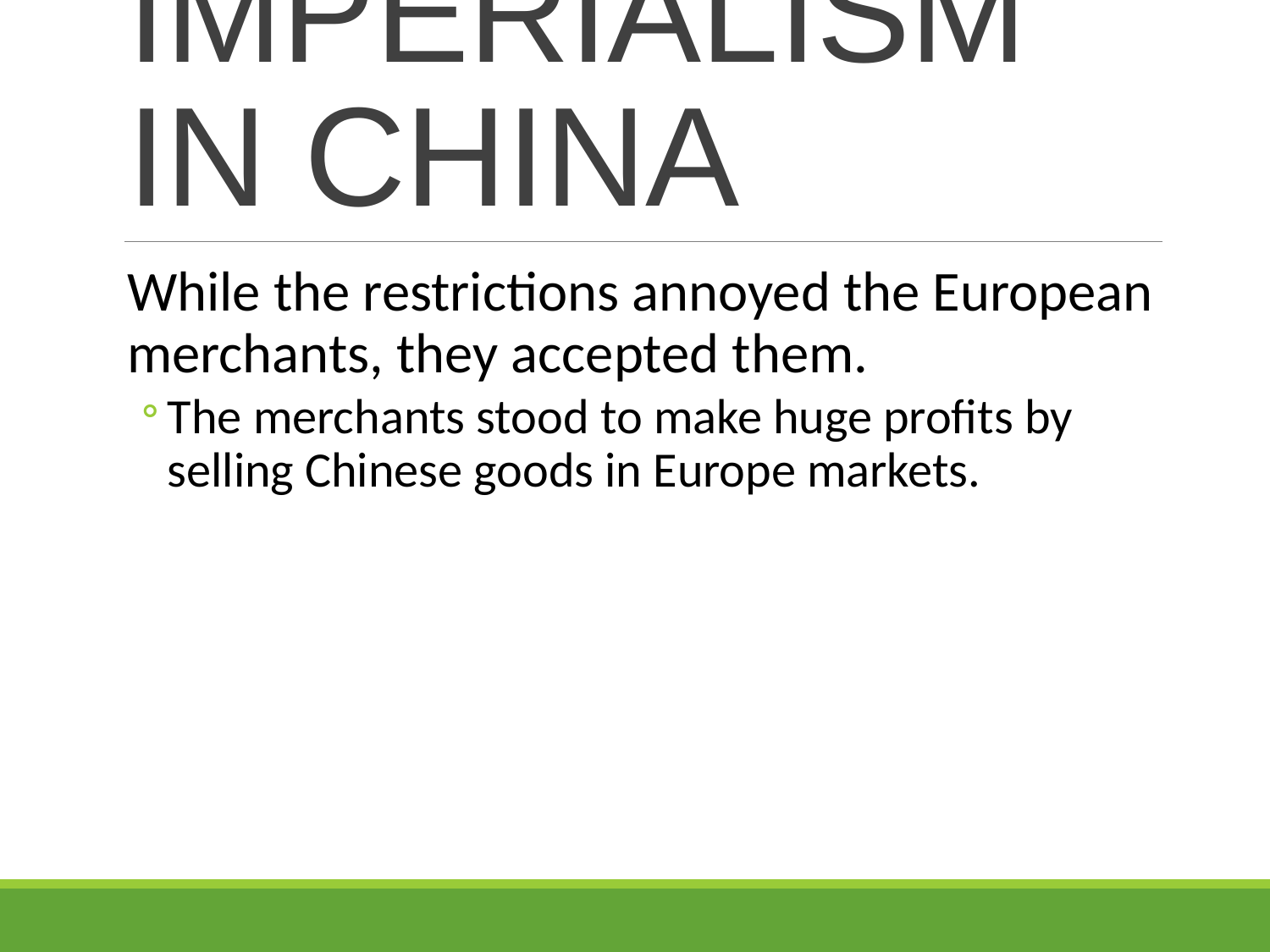

# IMPERIALISM IN CHINA
While the restrictions annoyed the European merchants, they accepted them.
The merchants stood to make huge profits by selling Chinese goods in Europe markets.